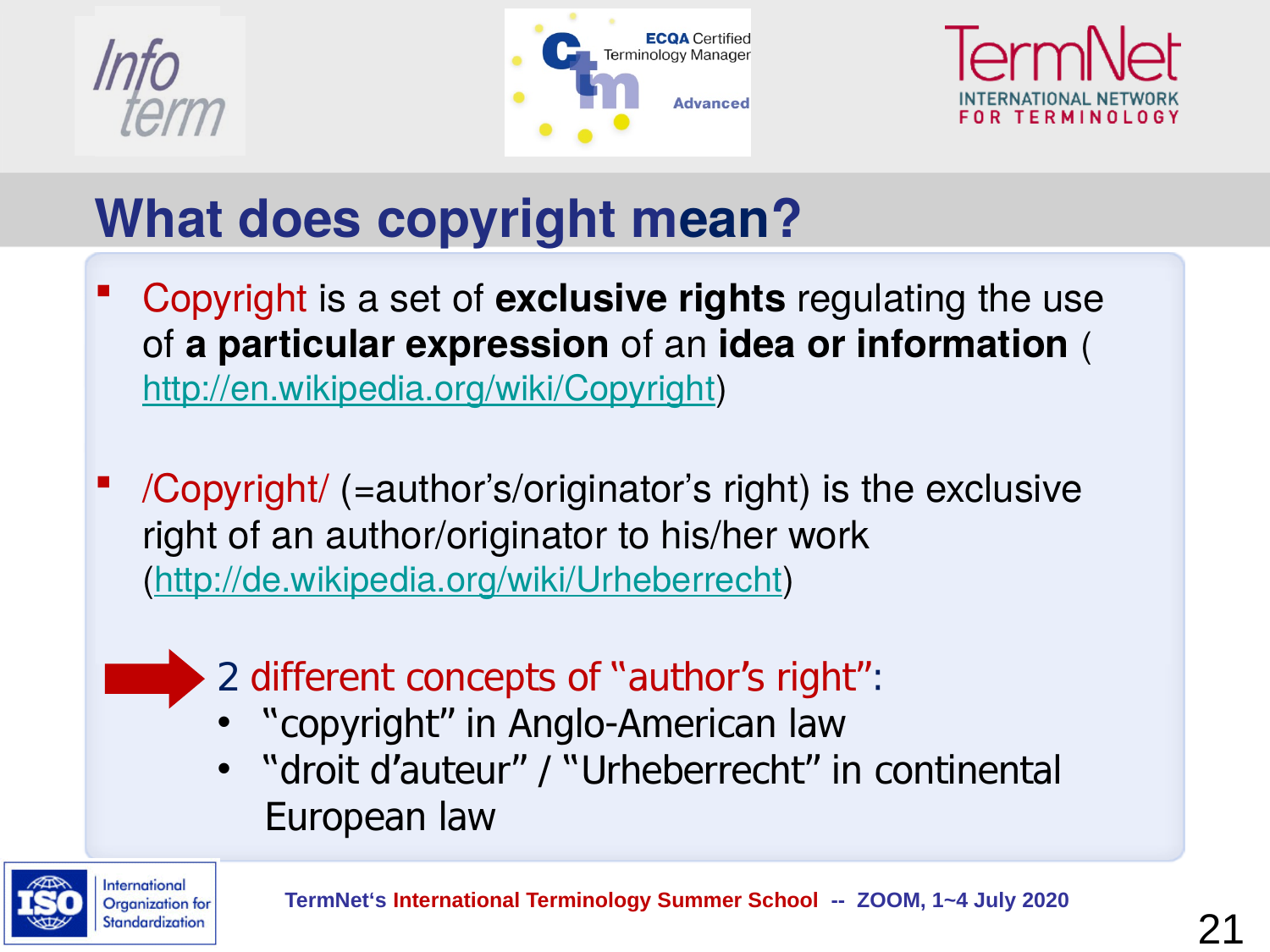

# What does copyright mean?
Copyright is a set of exclusive rights regulating the use
of a particular expression of an idea or information (http://en.wikipedia.org/wiki/Copyright)

/Copyright/ (=author’s/originator’s right) is the exclusive right of an author/originator to his/her work
(http://de.wikipedia.org/wiki/Urheberrecht)

2 different concepts of “author’s right”:
“copyright” in Anglo-American law
“droit d’auteur” / “Urheberrecht” in continental European law

21